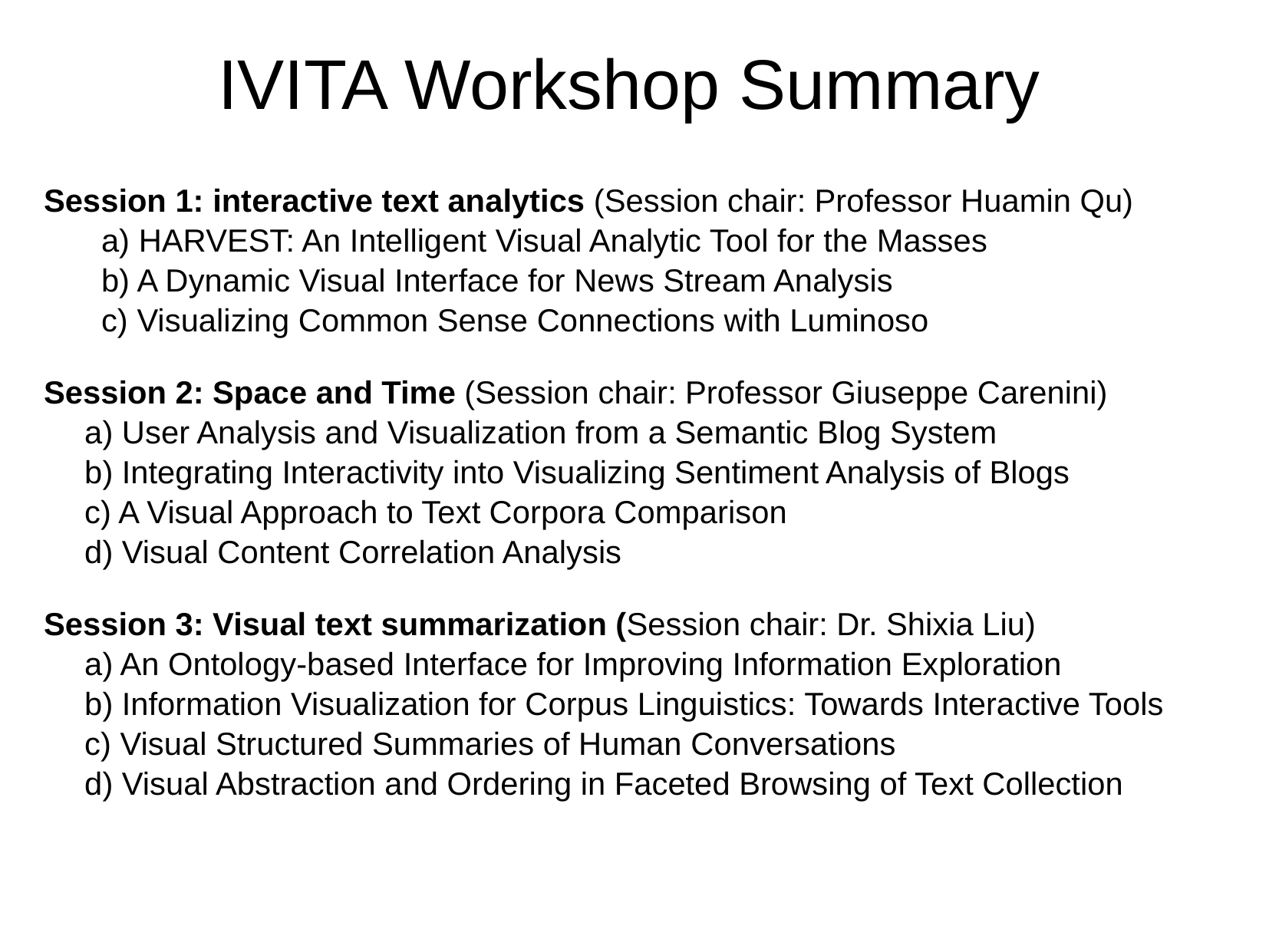

# IVITA Workshop Summary
Session 1: interactive text analytics (Session chair: Professor Huamin Qu)
a) HARVEST: An Intelligent Visual Analytic Tool for the Masses
b) A Dynamic Visual Interface for News Stream Analysis
c) Visualizing Common Sense Connections with Luminoso
Session 2: Space and Time (Session chair: Professor Giuseppe Carenini)
a) User Analysis and Visualization from a Semantic Blog System
b) Integrating Interactivity into Visualizing Sentiment Analysis of Blogs
c) A Visual Approach to Text Corpora Comparison
d) Visual Content Correlation Analysis
Session 3: Visual text summarization (Session chair: Dr. Shixia Liu)
a) An Ontology-based Interface for Improving Information Exploration
b) Information Visualization for Corpus Linguistics: Towards Interactive Tools
c) Visual Structured Summaries of Human Conversations
d) Visual Abstraction and Ordering in Faceted Browsing of Text Collection